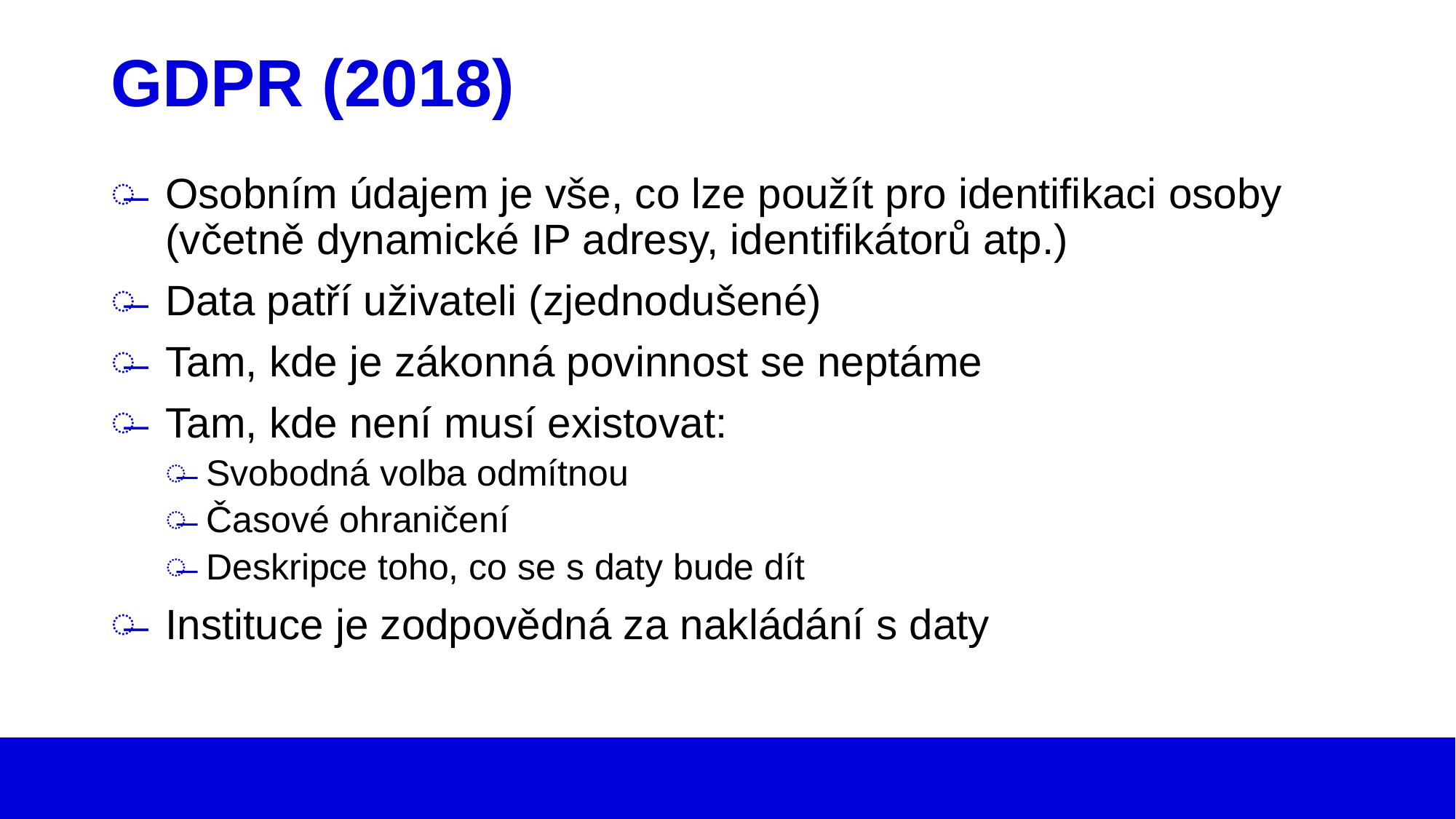

# GDPR (2018)
Osobním údajem je vše, co lze použít pro identifikaci osoby (včetně dynamické IP adresy, identifikátorů atp.)
Data patří uživateli (zjednodušené)
Tam, kde je zákonná povinnost se neptáme
Tam, kde není musí existovat:
Svobodná volba odmítnou
Časové ohraničení
Deskripce toho, co se s daty bude dít
Instituce je zodpovědná za nakládání s daty